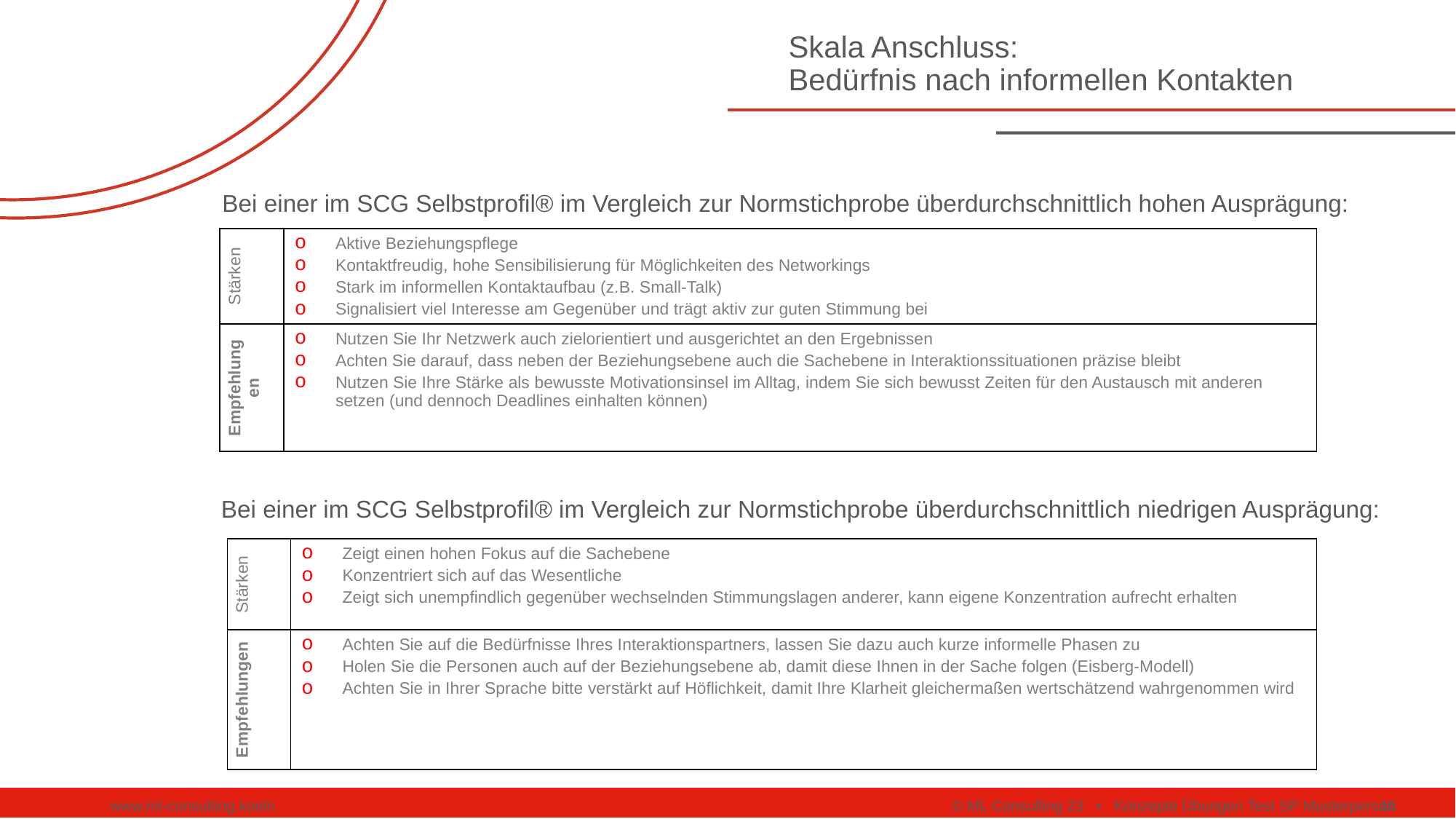

# Skala Anschluss: Bedürfnis nach informellen Kontakten
Bei einer im SCG Selbstprofil® im Vergleich zur Normstichprobe überdurchschnittlich hohen Ausprägung:

| Stärken | Aktive Beziehungspflege Kontaktfreudig, hohe Sensibilisierung für Möglichkeiten des Networkings Stark im informellen Kontaktaufbau (z.B. Small-Talk) Signalisiert viel Interesse am Gegenüber und trägt aktiv zur guten Stimmung bei |
| --- | --- |
| Empfehlungen | Nutzen Sie Ihr Netzwerk auch zielorientiert und ausgerichtet an den Ergebnissen Achten Sie darauf, dass neben der Beziehungsebene auch die Sachebene in Interaktionssituationen präzise bleibt Nutzen Sie Ihre Stärke als bewusste Motivationsinsel im Alltag, indem Sie sich bewusst Zeiten für den Austausch mit anderen setzen (und dennoch Deadlines einhalten können) |
Bei einer im SCG Selbstprofil® im Vergleich zur Normstichprobe überdurchschnittlich niedrigen Ausprägung:

| Stärken | Zeigt einen hohen Fokus auf die Sachebene Konzentriert sich auf das Wesentliche Zeigt sich unempfindlich gegenüber wechselnden Stimmungslagen anderer, kann eigene Konzentration aufrecht erhalten |
| --- | --- |
| Empfehlungen | Achten Sie auf die Bedürfnisse Ihres Interaktionspartners, lassen Sie dazu auch kurze informelle Phasen zu Holen Sie die Personen auch auf der Beziehungsebene ab, damit diese Ihnen in der Sache folgen (Eisberg-Modell) Achten Sie in Ihrer Sprache bitte verstärkt auf Höflichkeit, damit Ihre Klarheit gleichermaßen wertschätzend wahrgenommen wird |
www.ml-consulting.koeln                                                                                                                                                                  © ML Consulting 23   •   Konzepte Übungen Test SP Musterperson
16